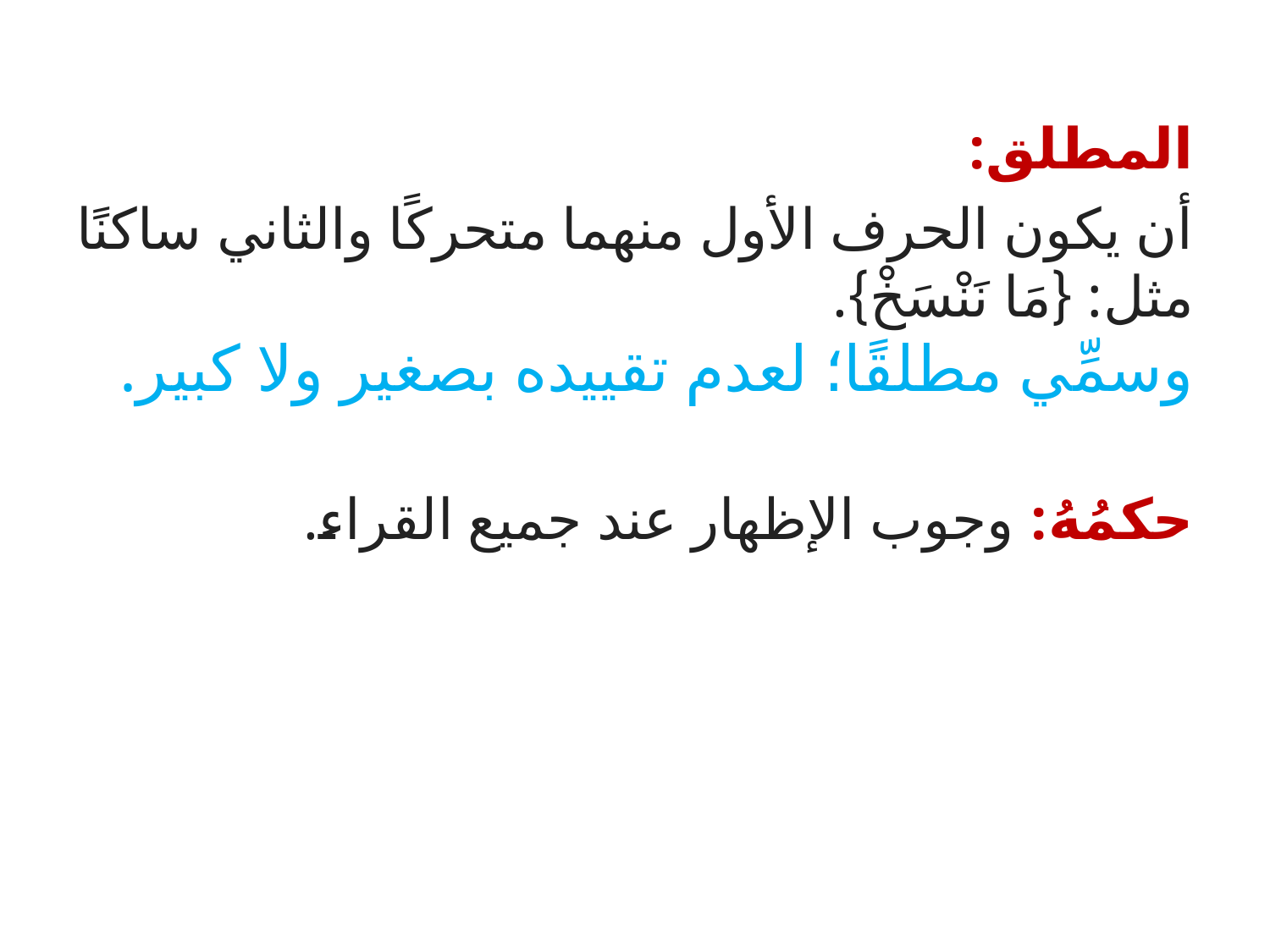

المطلق:
أن يكون الحرف الأول منهما متحركًا والثاني ساكنًا مثل: {مَا نَنْسَخْ}.
وسمِّي مطلقًا؛ لعدم تقييده بصغير ولا كبير.
حكمُهُ: وجوب الإظهار عند جميع القراء.